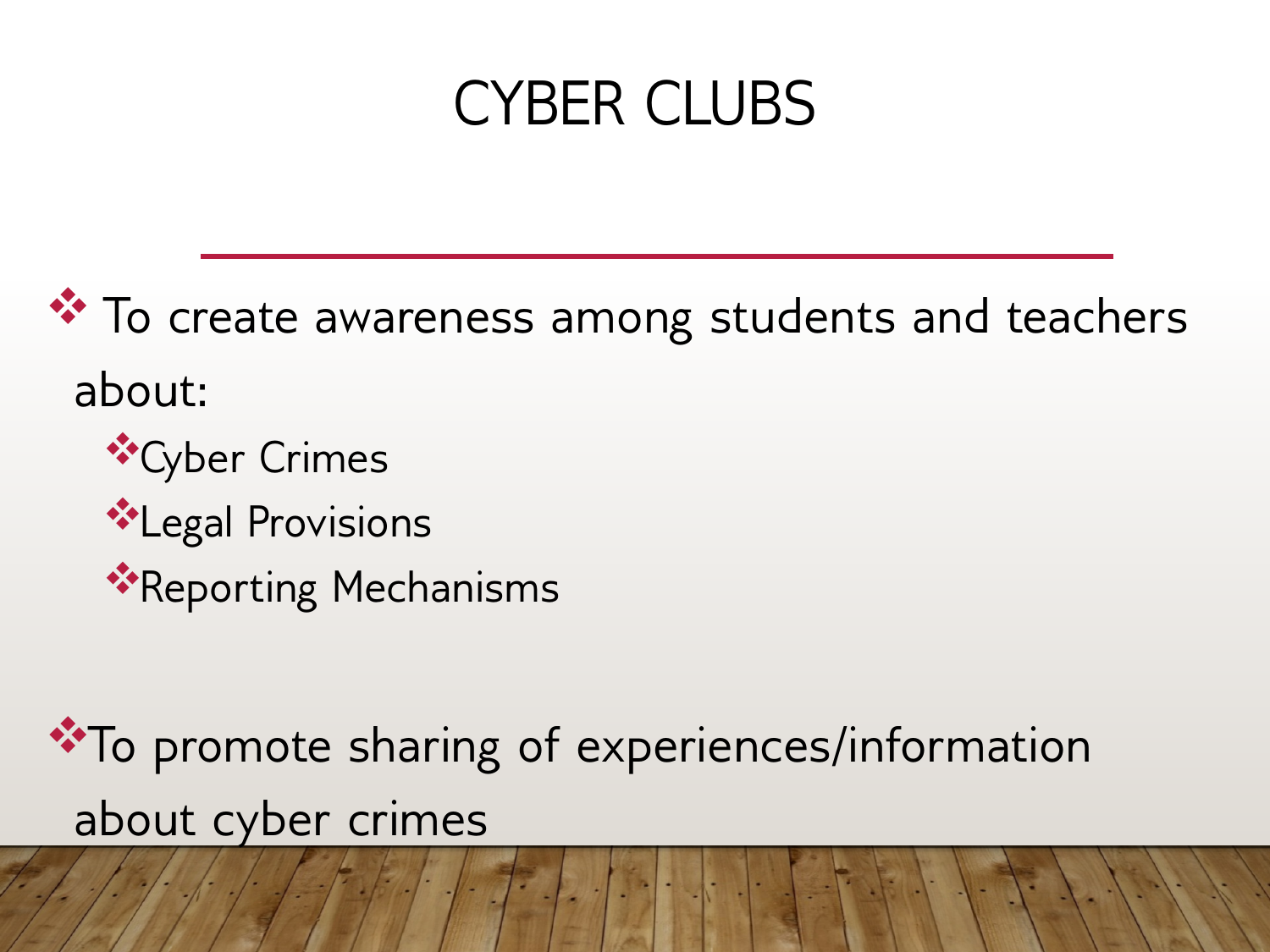

# Cyber Clubs
 To create awareness among students and teachers about:
Cyber Crimes
Legal Provisions
Reporting Mechanisms

To promote sharing of experiences/information about cyber crimes